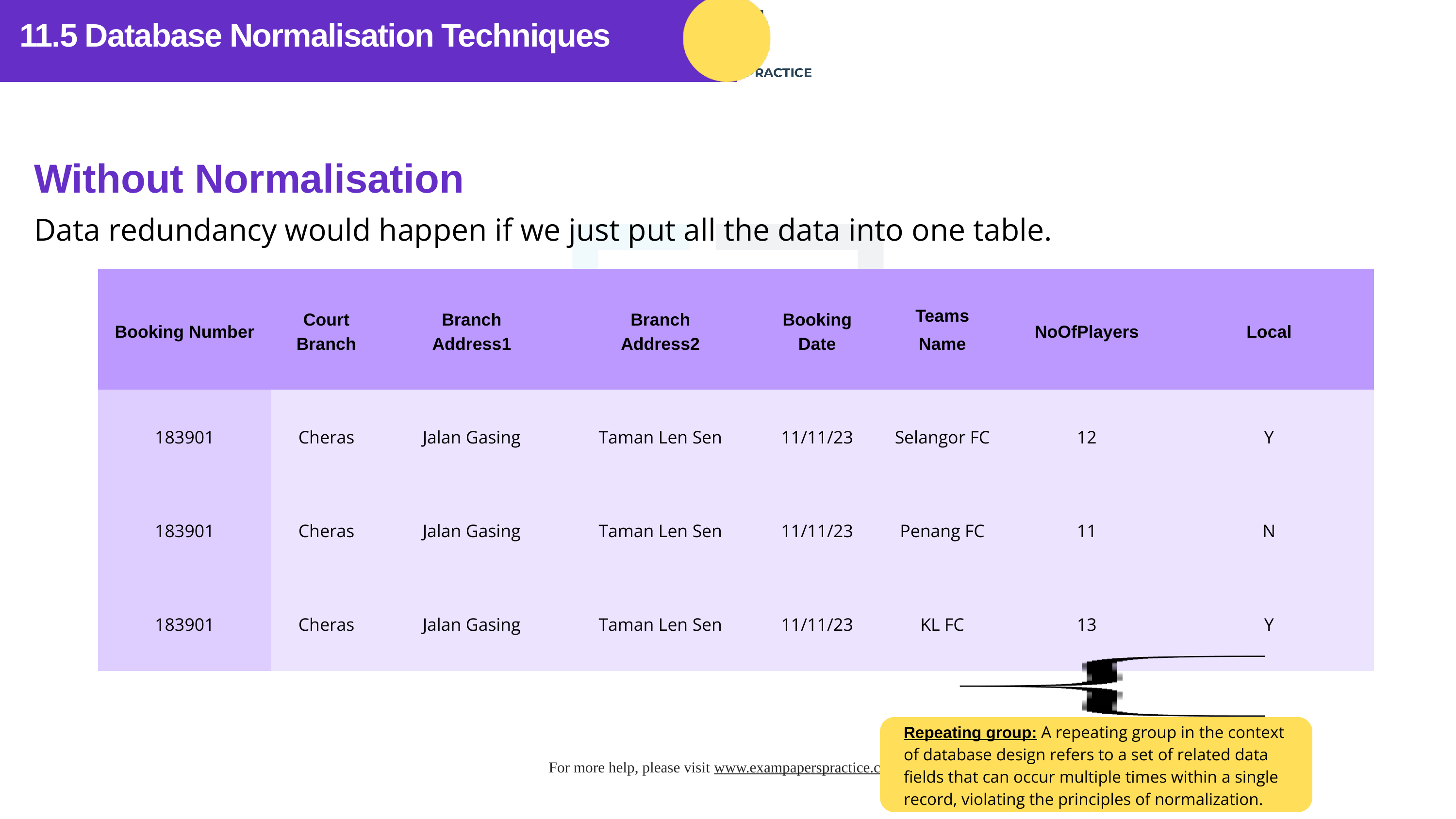

11.5 Database Normalisation Techniques
Without Normalisation
Data redundancy would happen if we just put all the data into one table.
| Booking Number | Court Branch | Branch Address1 | Branch Address2 | Booking Date | Team﻿s Name | NoOfPlayers | Local |
| --- | --- | --- | --- | --- | --- | --- | --- |
| 183901 | Cheras | Jalan Gasing | Taman Len Sen | 11/11/23 | Selangor FC | 12 | Y |
| 183901 | Cheras | Jalan Gasing | Taman Len Sen | 11/11/23 | Penang FC | 11 | N |
| 183901 | Cheras | Jalan Gasing | Taman Len Sen | 11/11/23 | KL FC | 13 | Y |

Repeating group: A repeating group in the context of database design refers to a set of related data fields that can occur multiple times within a single record, violating the principles of normalization.